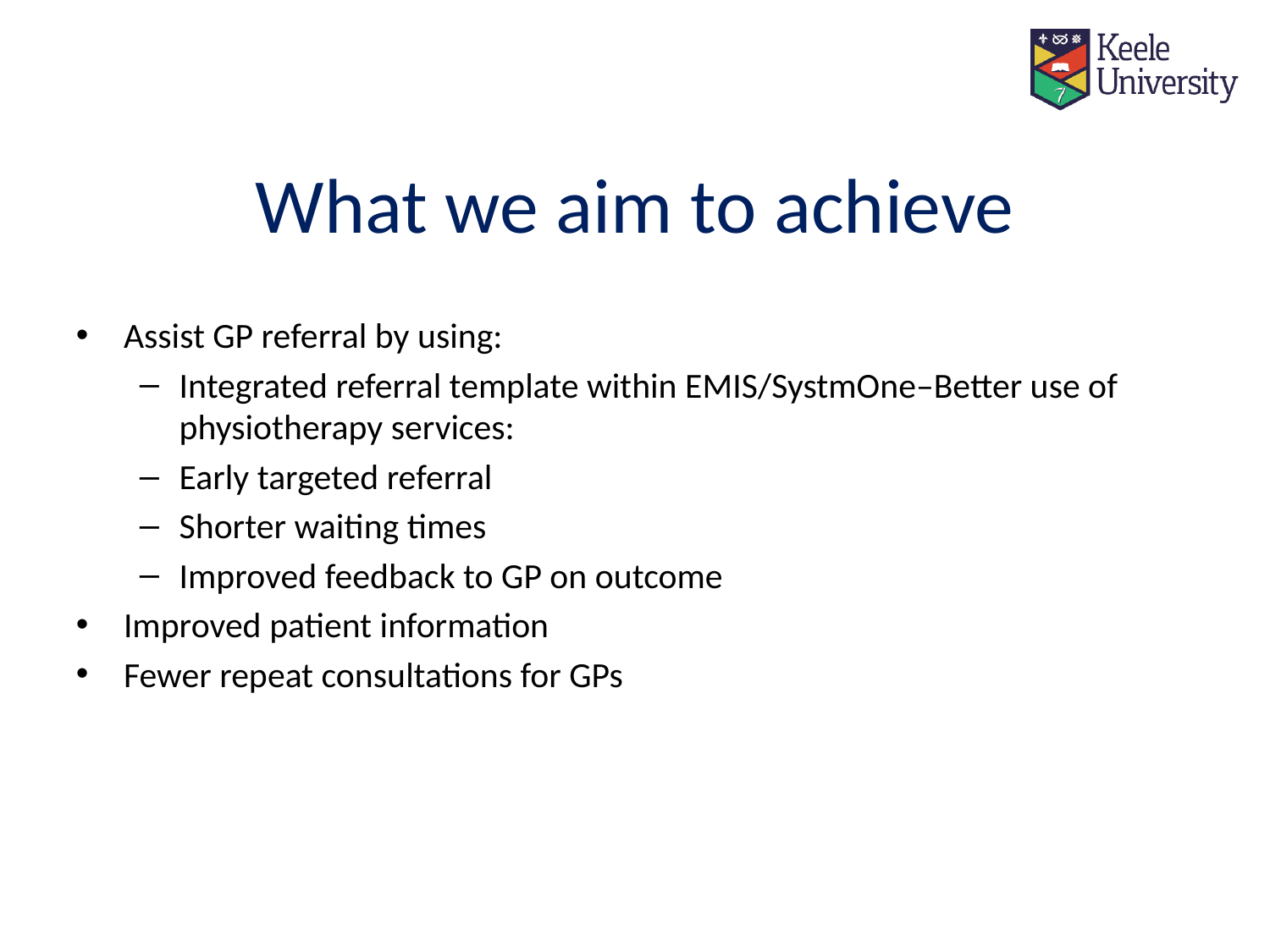

# What we aim to achieve
Assist GP referral by using:
Integrated referral template within EMIS/SystmOne–Better use of physiotherapy services:
Early targeted referral
Shorter waiting times
Improved feedback to GP on outcome
Improved patient information
Fewer repeat consultations for GPs